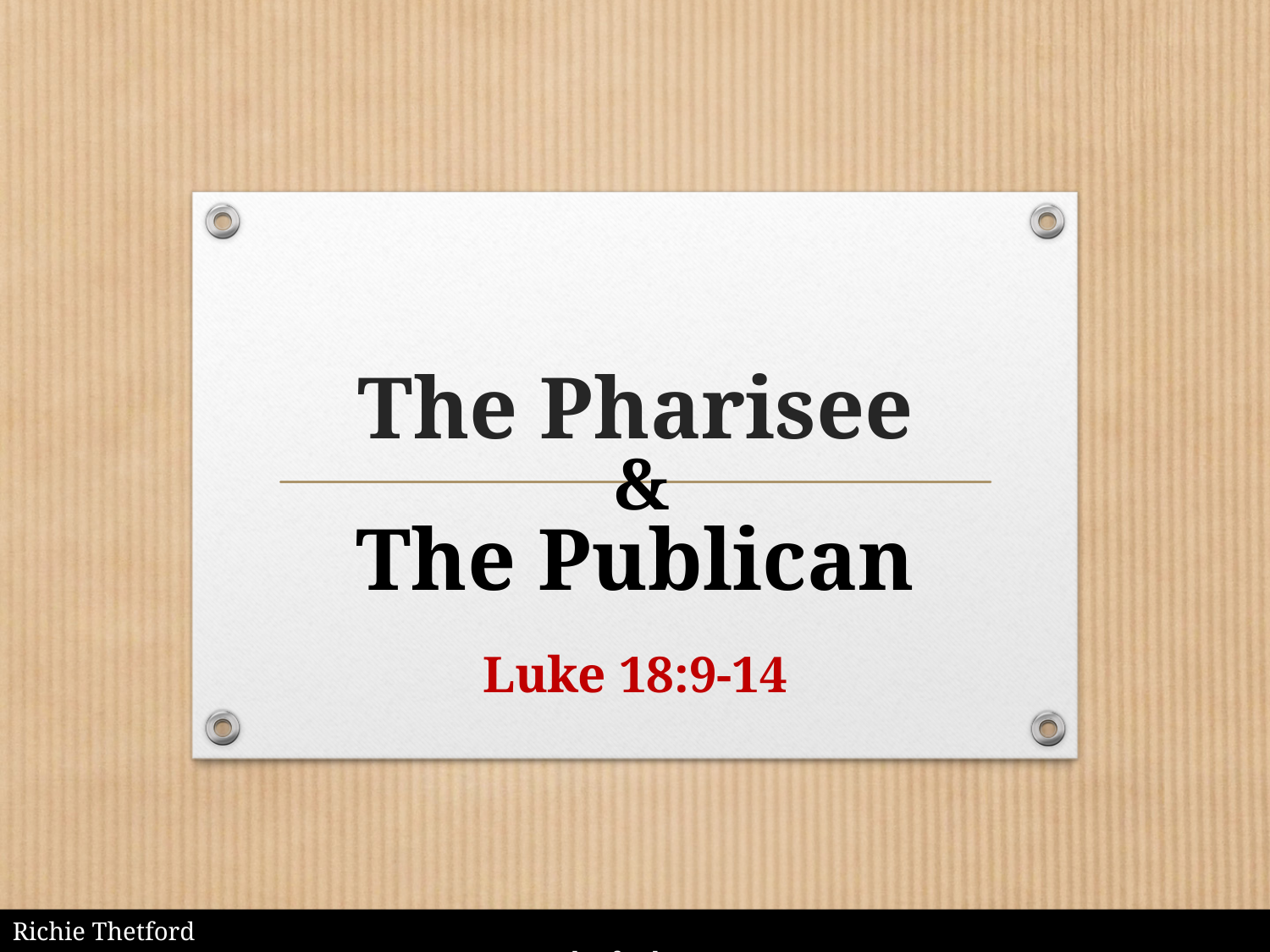

# The Pharisee
&
The Publican
Luke 18:9-14
Richie Thetford											                www.thetfordcountry.com